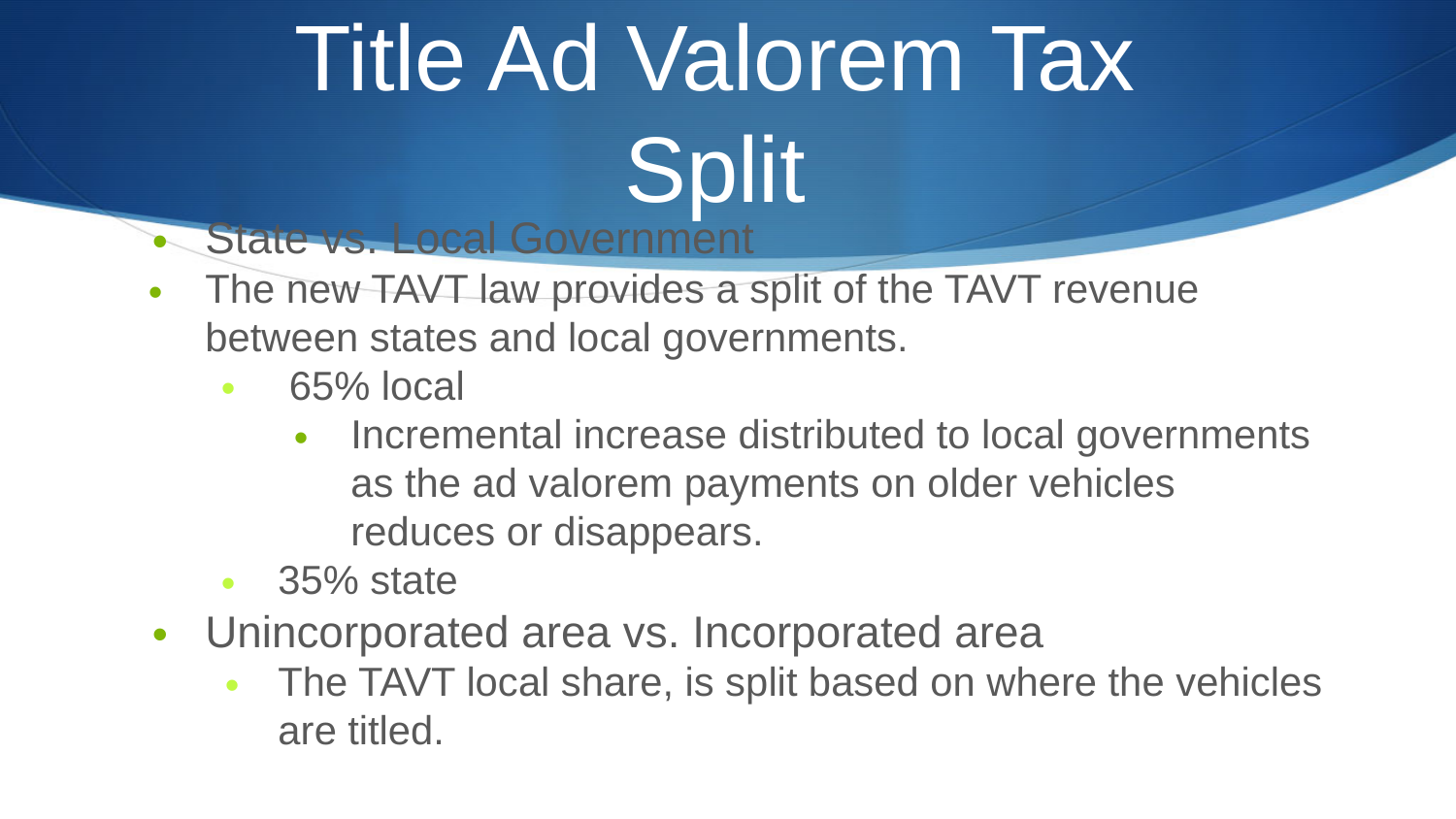

# Title Ad Valorem Tax
Split
State vs. Local Government
The new TAVT law provides a split of the TAVT revenue between states and local governments.
 65% local
Incremental increase distributed to local governments as the ad valorem payments on older vehicles reduces or disappears.
35% state
Unincorporated area vs. Incorporated area
The TAVT local share, is split based on where the vehicles are titled.